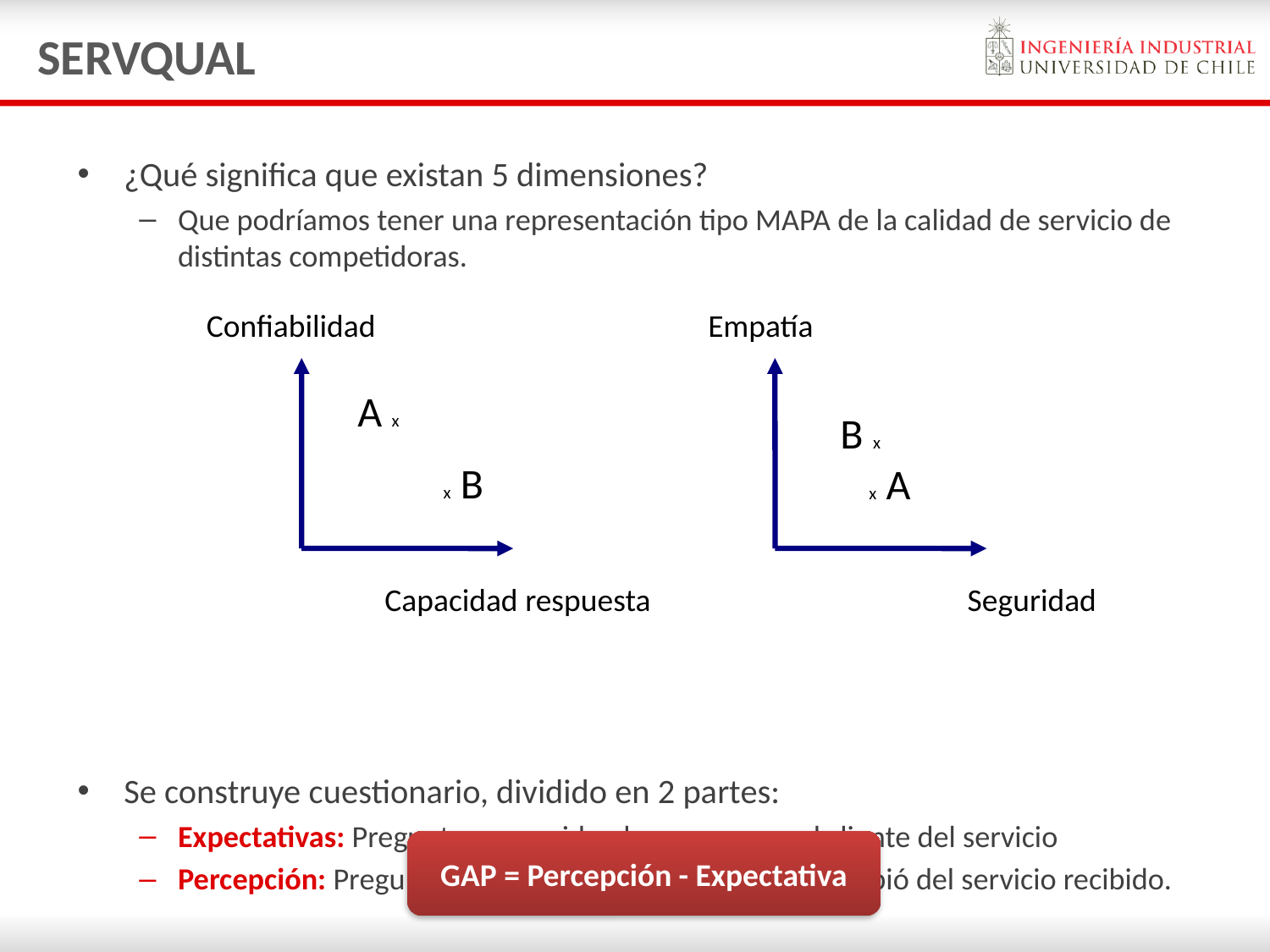

# SERVQUAL
¿Qué significa que existan 5 dimensiones?
Que podríamos tener una representación tipo MAPA de la calidad de servicio de distintas competidoras.

Se construye cuestionario, dividido en 2 partes:
Expectativas: Preguntas que miden lo que espera el cliente del servicio
Percepción: Preguntas que miden lo que el cliente percibió del servicio recibido.

Confiabilidad
Empatía

A x
         x B
B x
   x A

Capacidad respuesta
Seguridad
GAP = Percepción - Expectativa